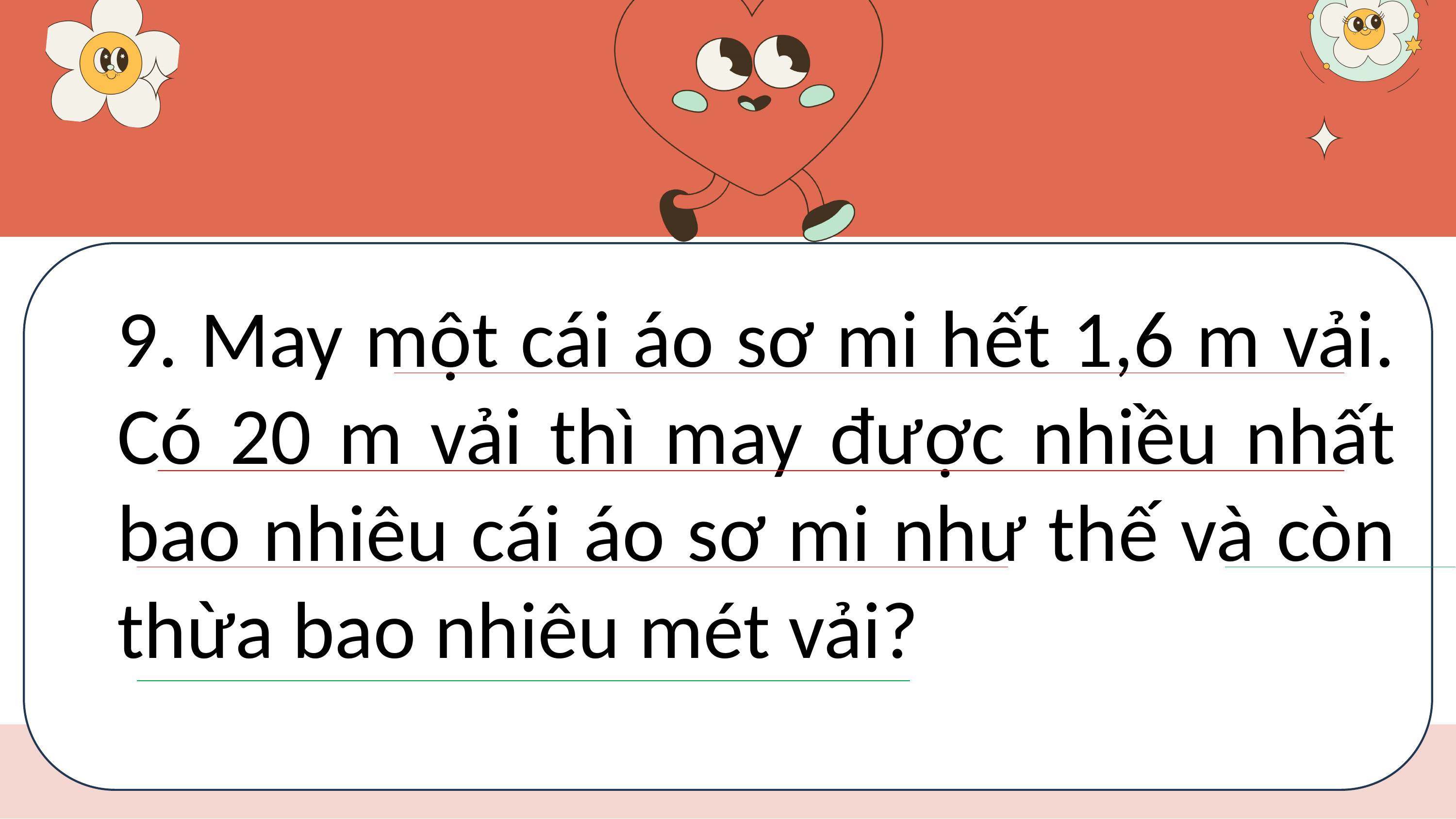

9. May một cái áo sơ mi hết 1,6 m vải. Có 20 m vải thì may được nhiều nhất bao nhiêu cái áo sơ mi như thế và còn thừa bao nhiêu mét vải?